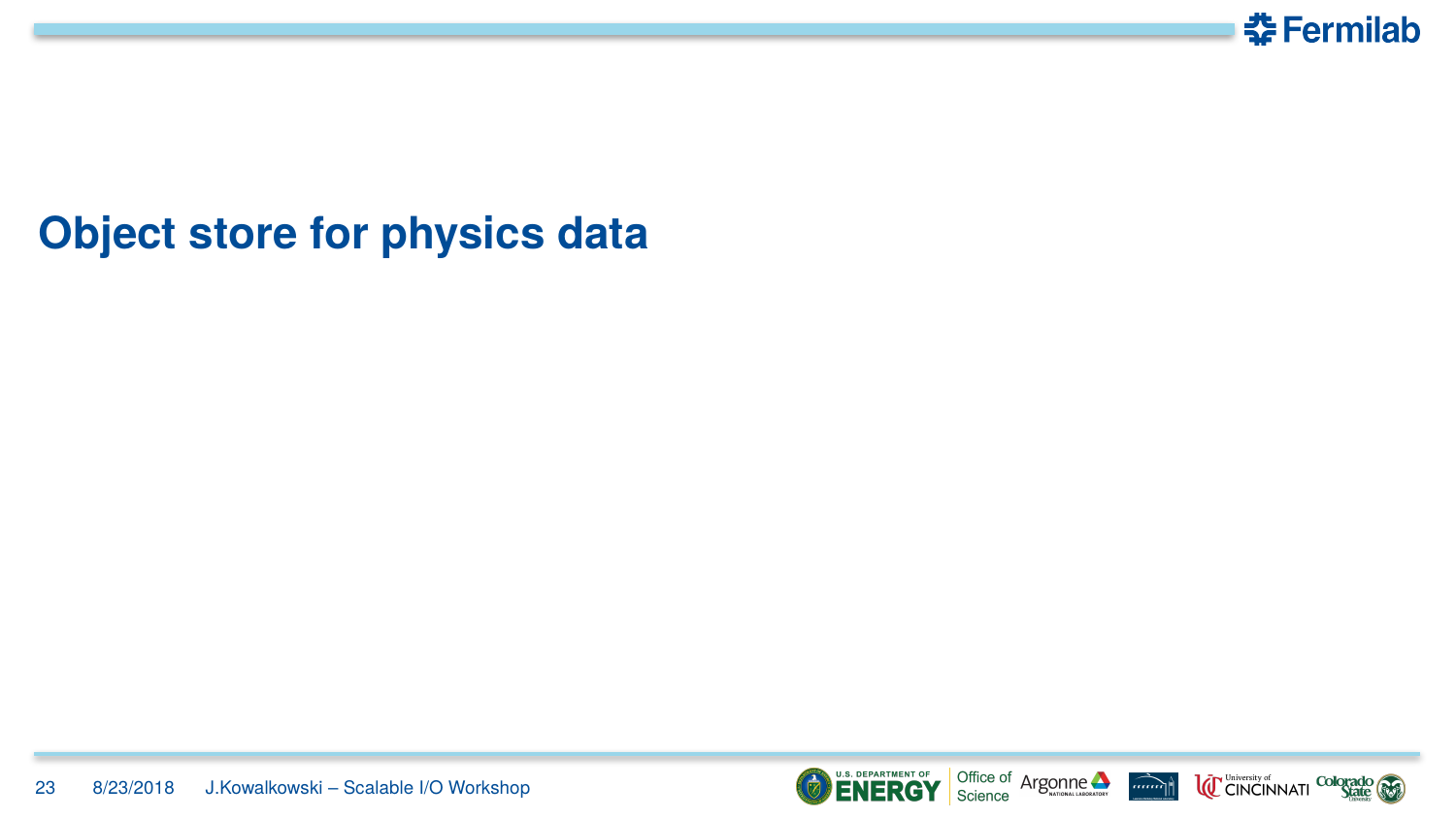

# Object store for physics data

23
8/23/2018
J.Kowalkowski – Scalable I/O Workshop